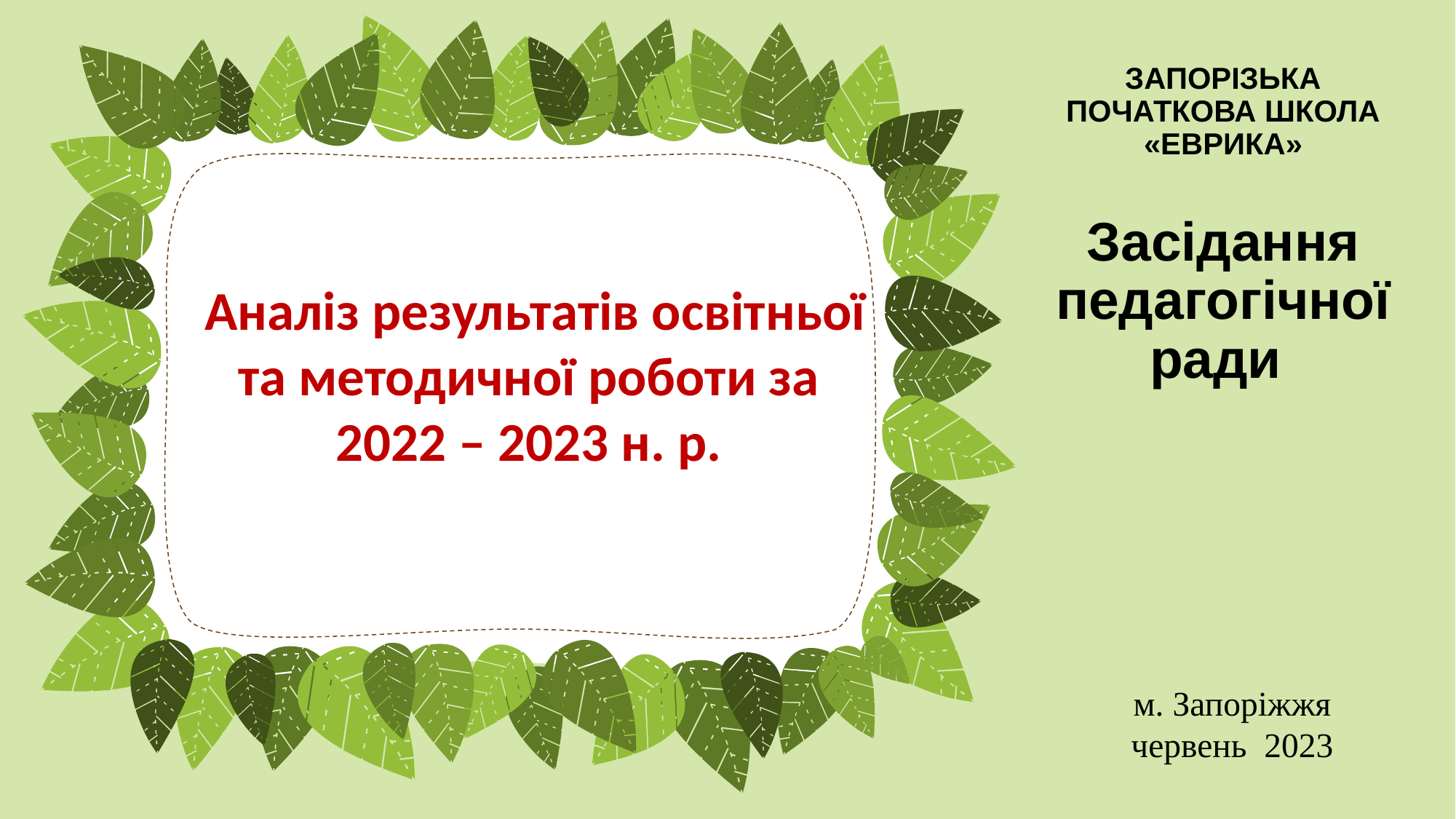

# ЗАПОРІЗЬКА ПОЧАТКОВА ШКОЛА «ЕВРИКА» Засідання педагогічної ради
Аналіз результатів освітньої та методичної роботи за
2022 – 2023 н. р.

м. Запоріжжя
червень  2023